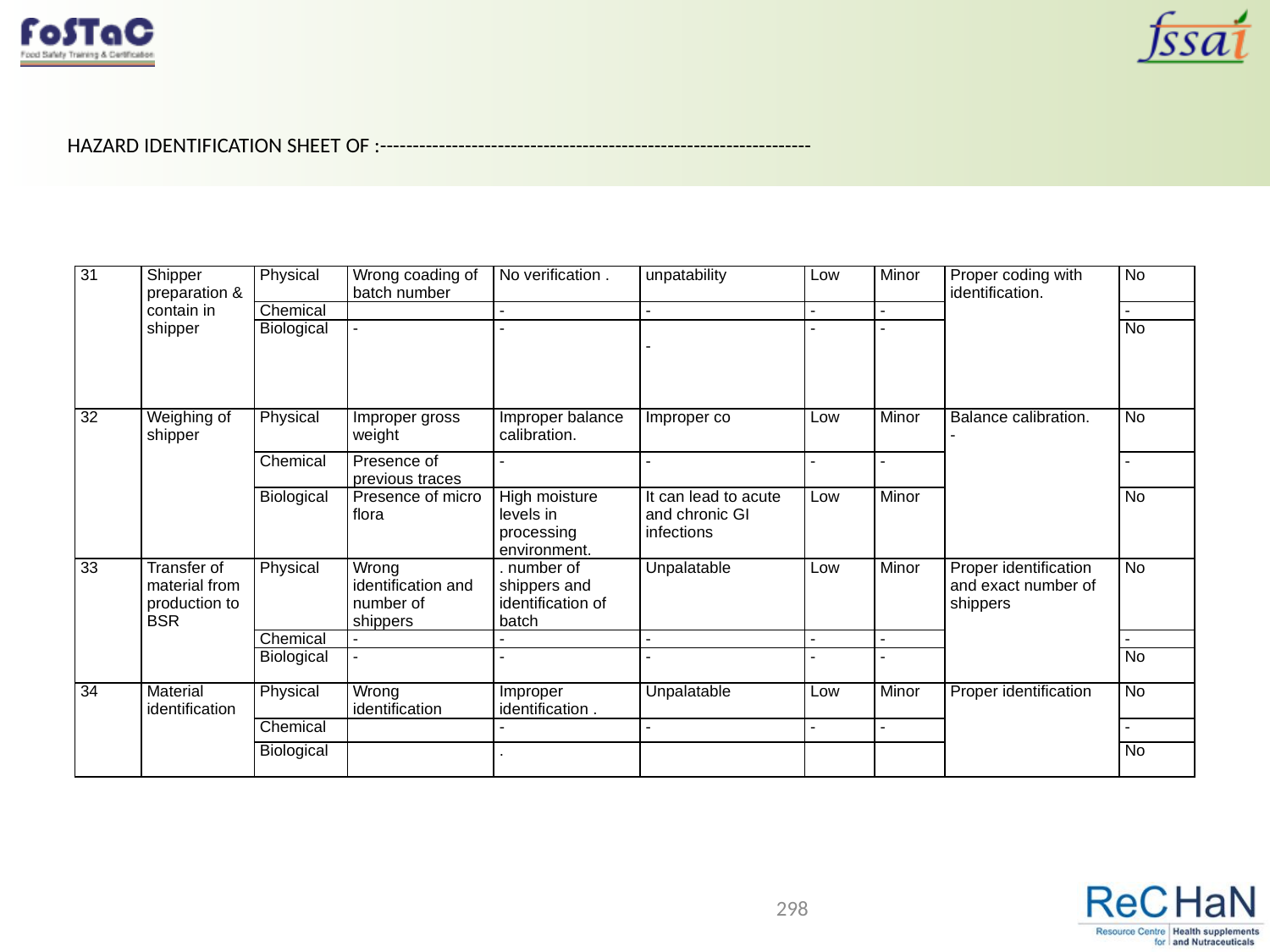

HAZARD IDENTIFICATION SHEET OF :------------------------------------------------------------------
| 31 | Shipper preparation & contain in shipper | Physical | Wrong coading of batch number | No verification . | unpatability | Low | Minor | Proper coding with identification. | No |
| --- | --- | --- | --- | --- | --- | --- | --- | --- | --- |
|  |  | Chemical |  | - | - | - | - |  | - |
|  |  | Biological | - | - | - | - | - |  | No |
| 32 | Weighing of shipper | Physical | Improper gross weight | Improper balance calibration. | Improper co | Low | Minor | Balance calibration. - | No |
|  |  | Chemical | Presence of previous traces | - | - | - | - |  | - |
|  |  | Biological | Presence of micro flora | High moisture levels in processing environment. | It can lead to acute and chronic GI infections | Low | Minor |  | No |
| 33 | Transfer of material from production to BSR | Physical | Wrong identification and number of shippers | . number of shippers and identification of batch | Unpalatable | Low | Minor | Proper identification and exact number of shippers | No |
|  |  | Chemical | - | - | - | - | - |  | - |
|  |  | Biological | - | - | - | - | - |  | No |
| 34 | Material identification | Physical | Wrong identification | Improper identification . | Unpalatable | Low | Minor | Proper identification | No |
|  |  | Chemical |  | - | - | - | - |  | - |
|  |  | Biological |  | . |  |  |  |  | No |
298